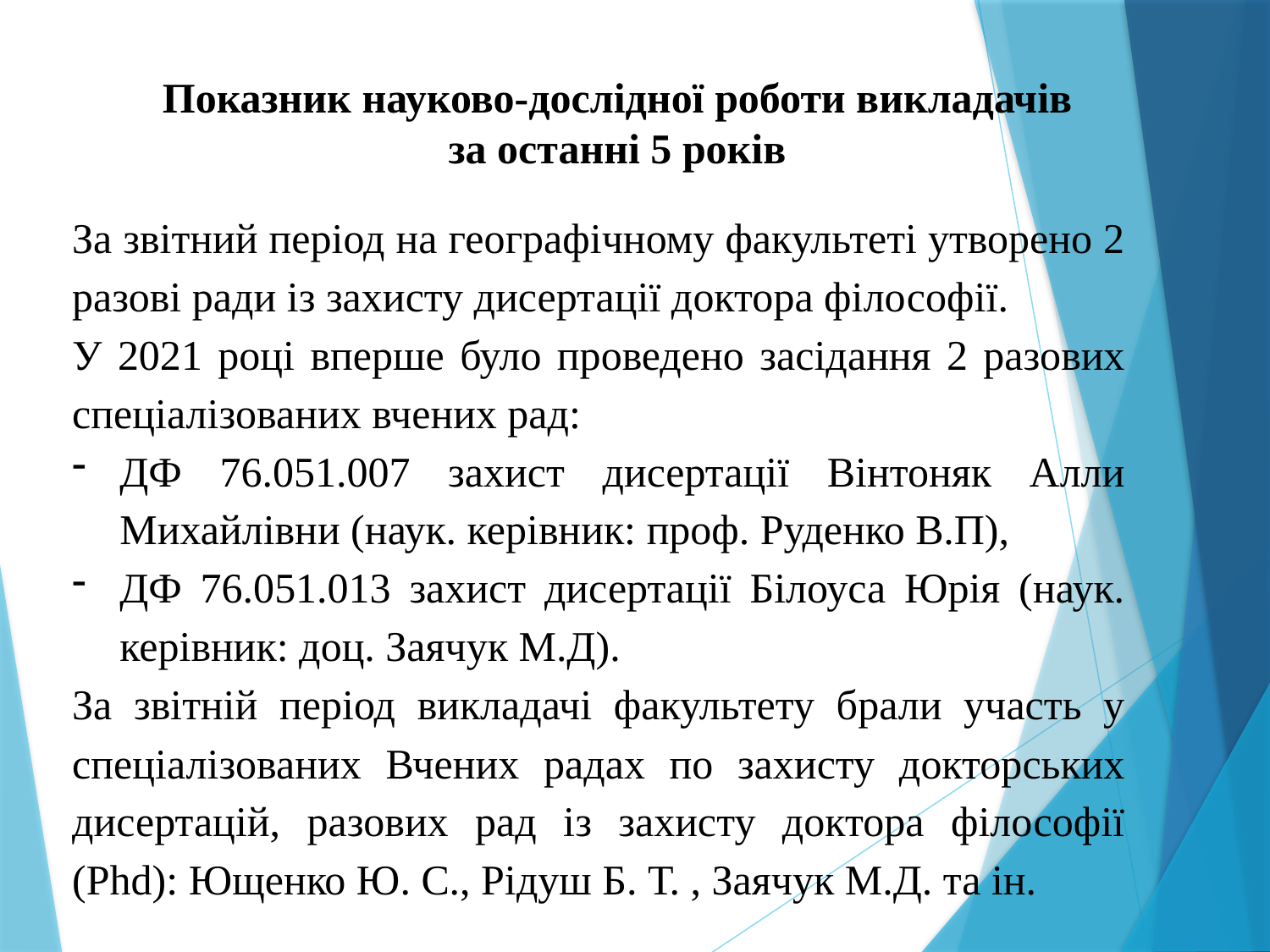

# Показник науково-дослідної роботи викладачів за останні 5 років
За звітний період на географічному факультеті утворено 2 разові ради із захисту дисертації доктора філософії.
У 2021 році вперше було проведено засідання 2 разових спеціалізованих вчених рад:
ДФ 76.051.007 захист дисертації Вінтоняк Алли Михайлівни (наук. керівник: проф. Руденко В.П),
ДФ 76.051.013 захист дисертації Білоуса Юрія (наук. керівник: доц. Заячук М.Д).
За звітній період викладачі факультету брали участь у спеціалізованих Вчених радах по захисту докторських дисертацій, разових рад із захисту доктора філософії (Phd): Ющенко Ю. С., Рідуш Б. Т. , Заячук М.Д. та ін.